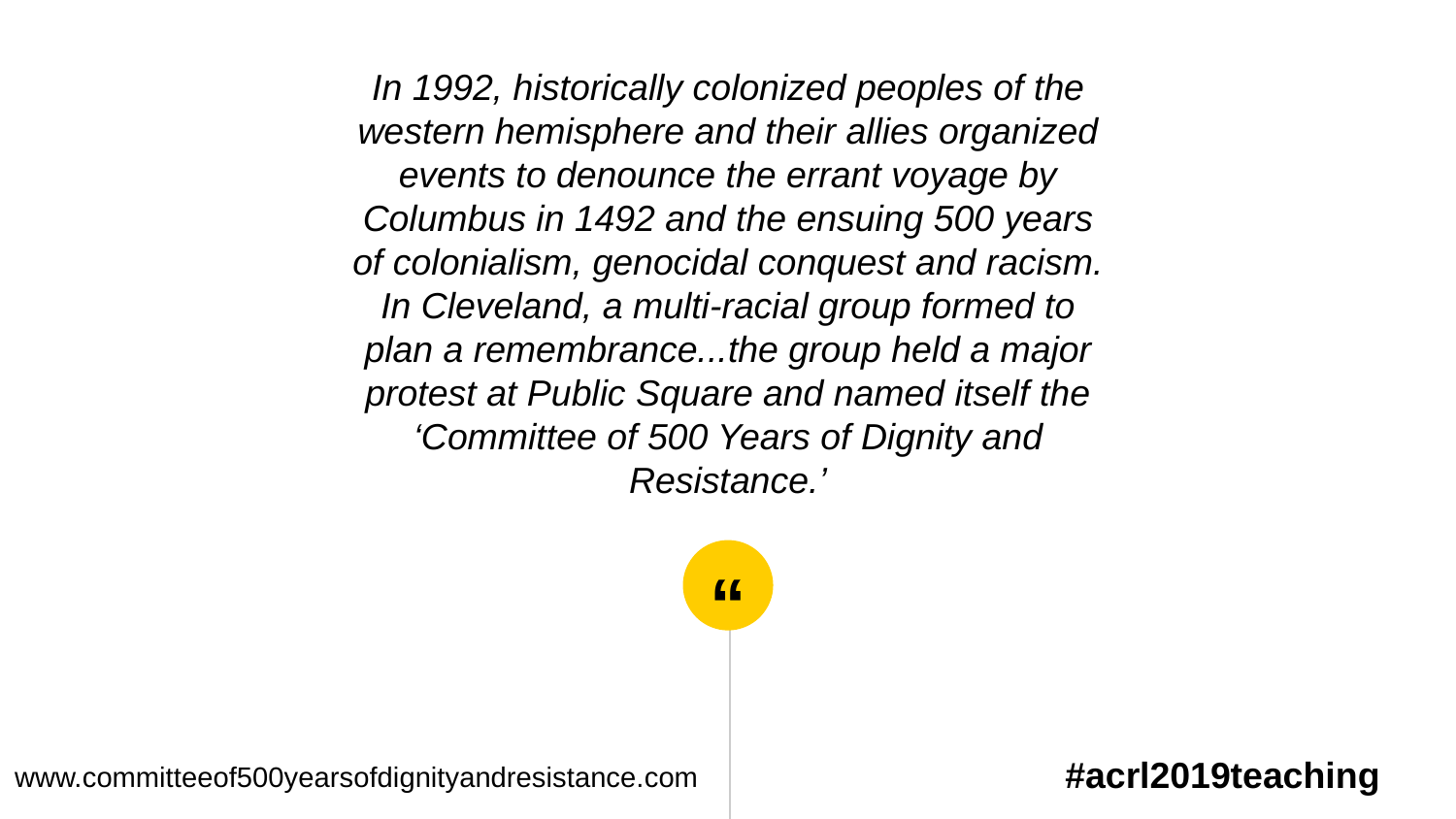

In 1992, historically colonized peoples of the western hemisphere and their allies organized events to denounce the errant voyage by Columbus in 1492 and the ensuing 500 years of colonialism, genocidal conquest and racism. In Cleveland, a multi-racial group formed to plan a remembrance...the group held a major protest at Public Square and named itself the ‘Committee of 500 Years of Dignity and Resistance.’
#acrl2019teaching
www.committeeof500yearsofdignityandresistance.com